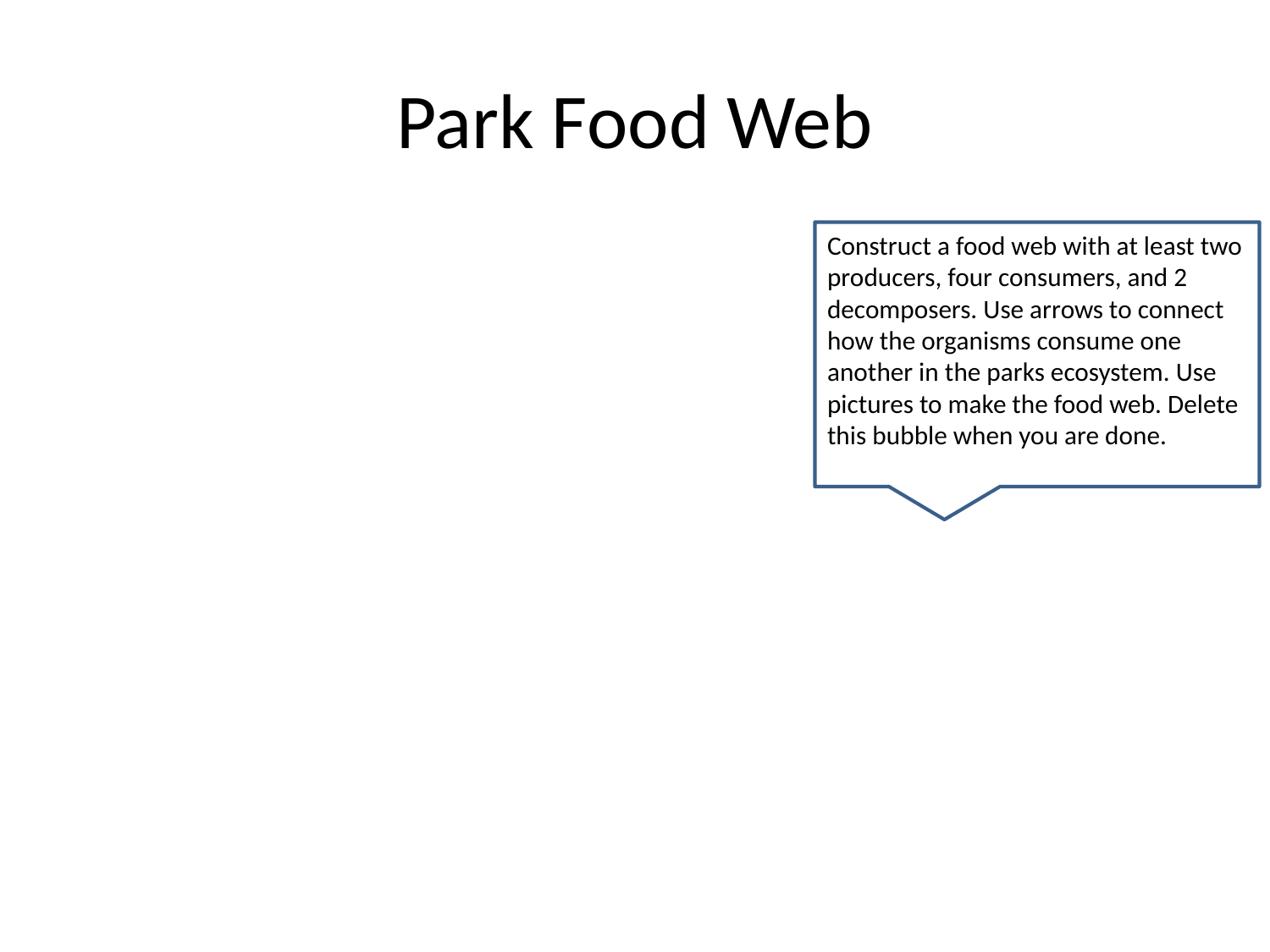

# Park Food Web

Construct a food web with at least two producers, four consumers, and 2 decomposers. Use arrows to connect how the organisms consume one another in the parks ecosystem. Use pictures to make the food web. Delete this bubble when you are done.